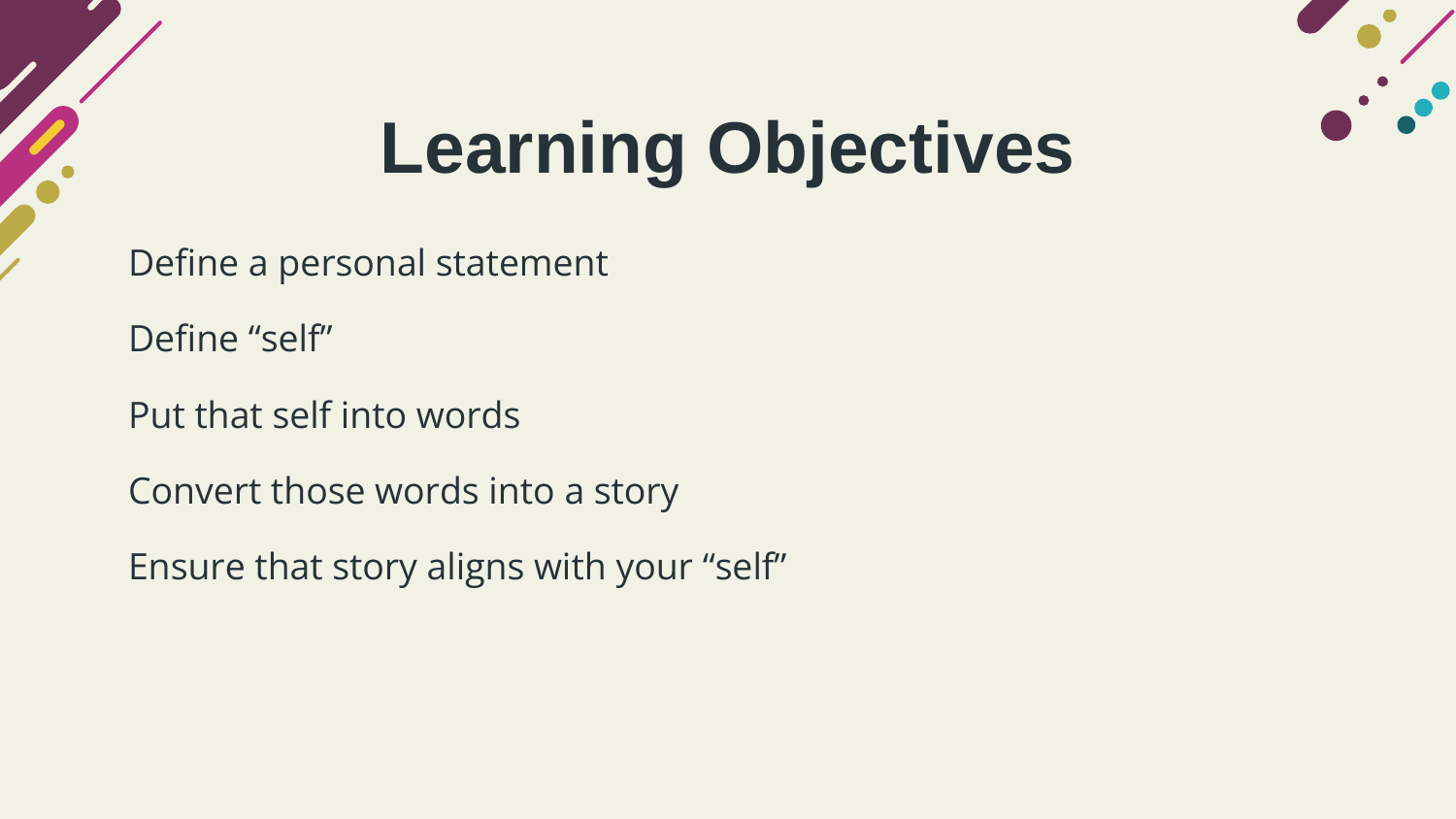

# Learning Objectives
Define a personal statement
Define “self”
Put that self into words
Convert those words into a story
Ensure that story aligns with your “self”